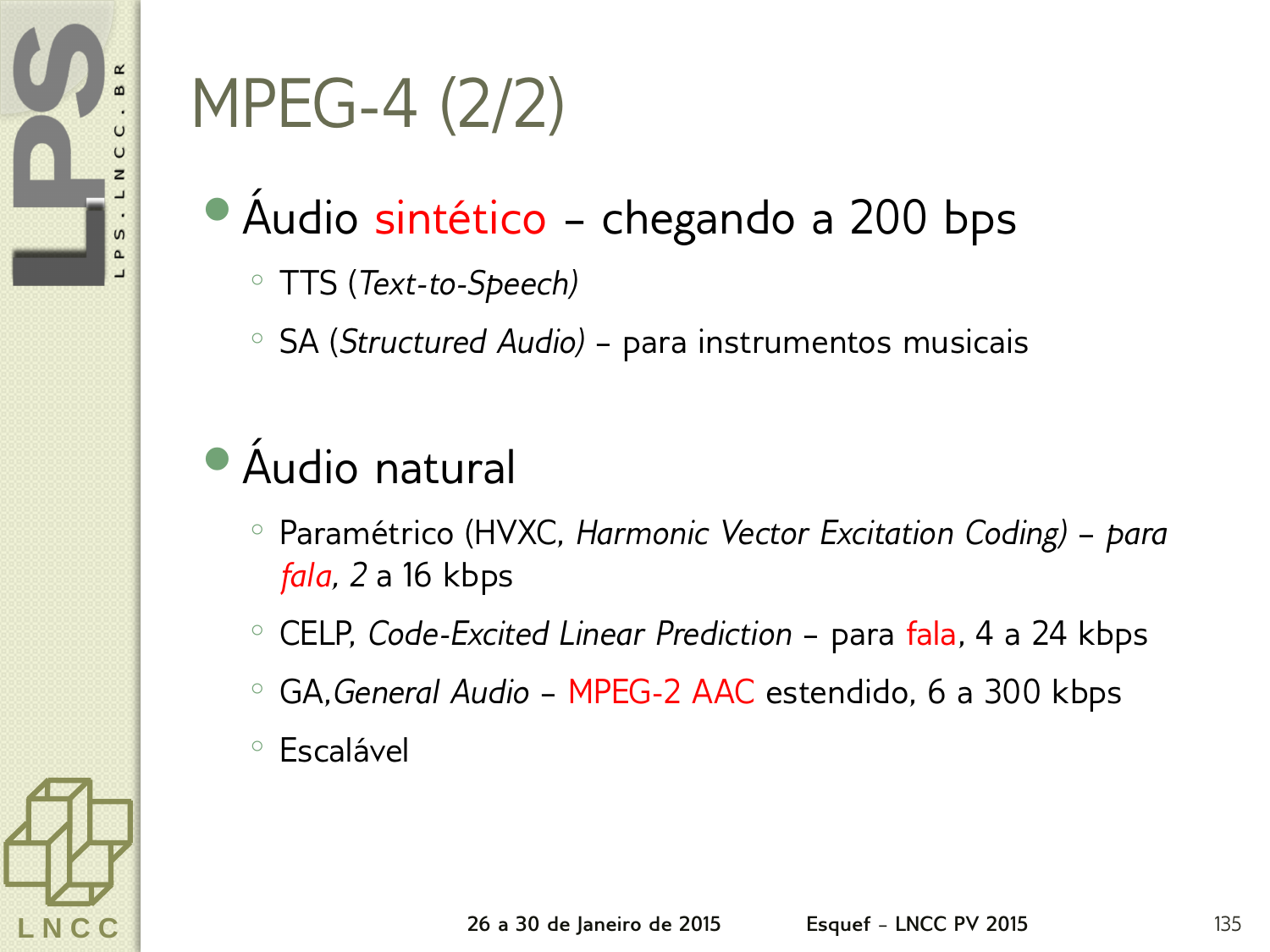

# MPEG-4 (2/2)
Áudio sintético – chegando a 200 bps
TTS (Text-to-Speech)
SA (Structured Audio) – para instrumentos musicais

Áudio natural
Paramétrico (HVXC, Harmonic Vector Excitation Coding) – para fala, 2 a 16 kbps
CELP, Code-Excited Linear Prediction – para fala, 4 a 24 kbps
GA,General Audio – MPEG-2 AAC estendido, 6 a 300 kbps
Escalável
26 a 30 de Janeiro de 2015
Esquef – LNCC PV 2015
135